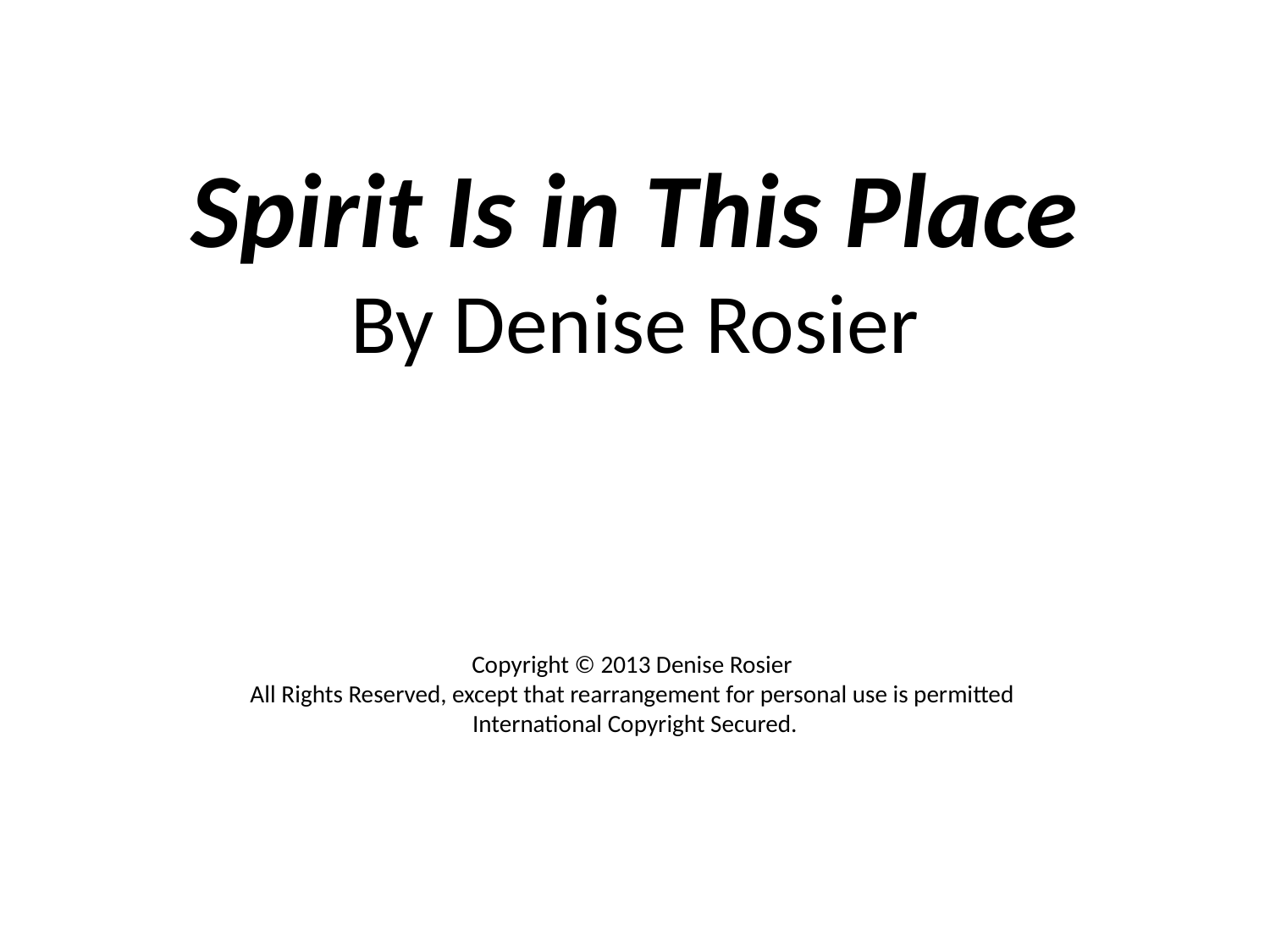

Spirit Is in This Place
By Denise Rosier
Copyright © 2013 Denise Rosier
All Rights Reserved, except that rearrangement for personal use is permitted
International Copyright Secured.